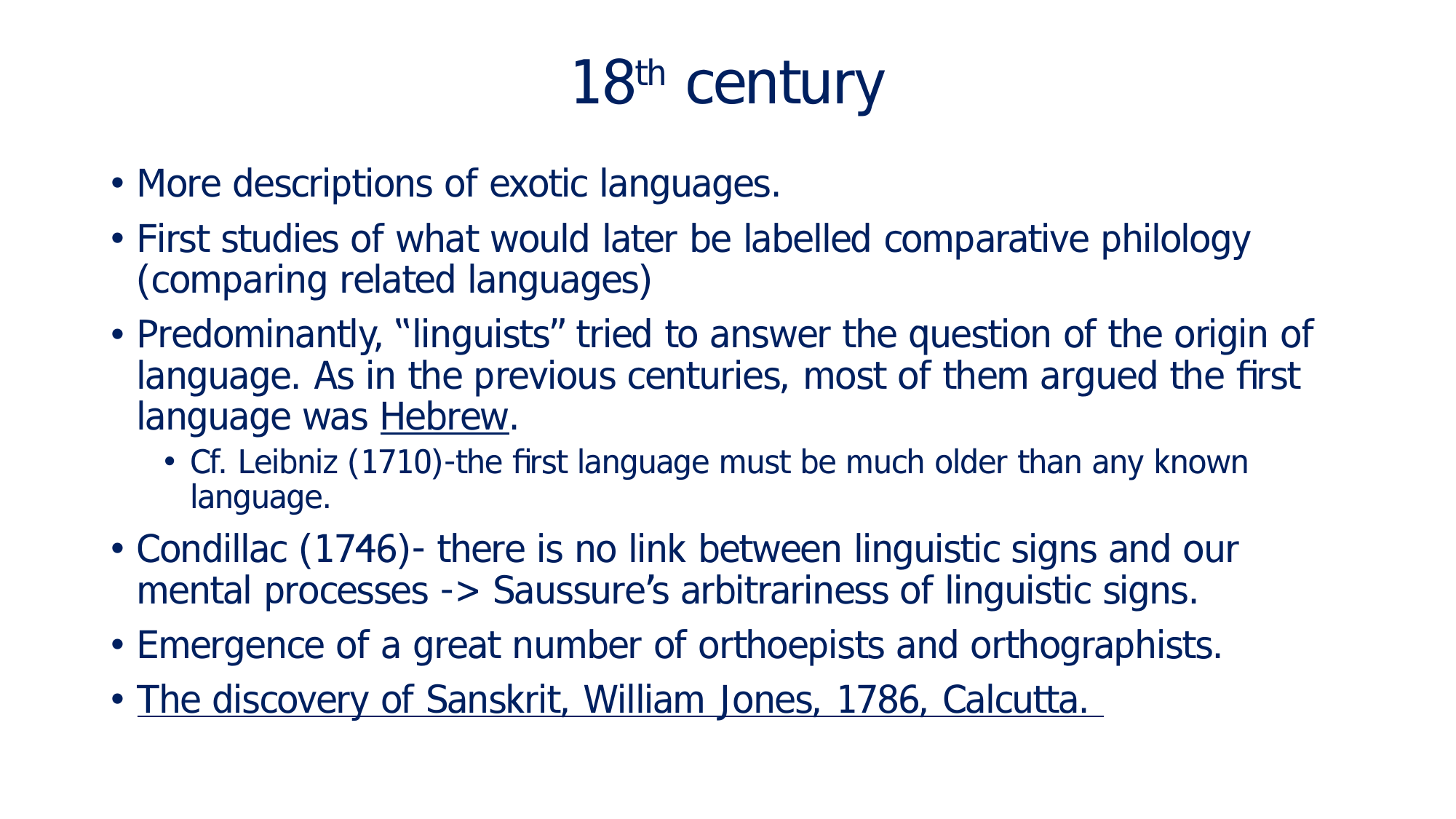

# 18th century
More descriptions of exotic languages.
First studies of what would later be labelled comparative philology (comparing related languages)
Predominantly, “linguists” tried to answer the question of the origin of language. As in the previous centuries, most of them argued the first language was Hebrew.
Cf. Leibniz (1710)-the first language must be much older than any known language.
Condillac (1746)- there is no link between linguistic signs and our mental processes -> Saussure’s arbitrariness of linguistic signs.
Emergence of a great number of orthoepists and orthographists.
The discovery of Sanskrit, William Jones, 1786, Calcutta.